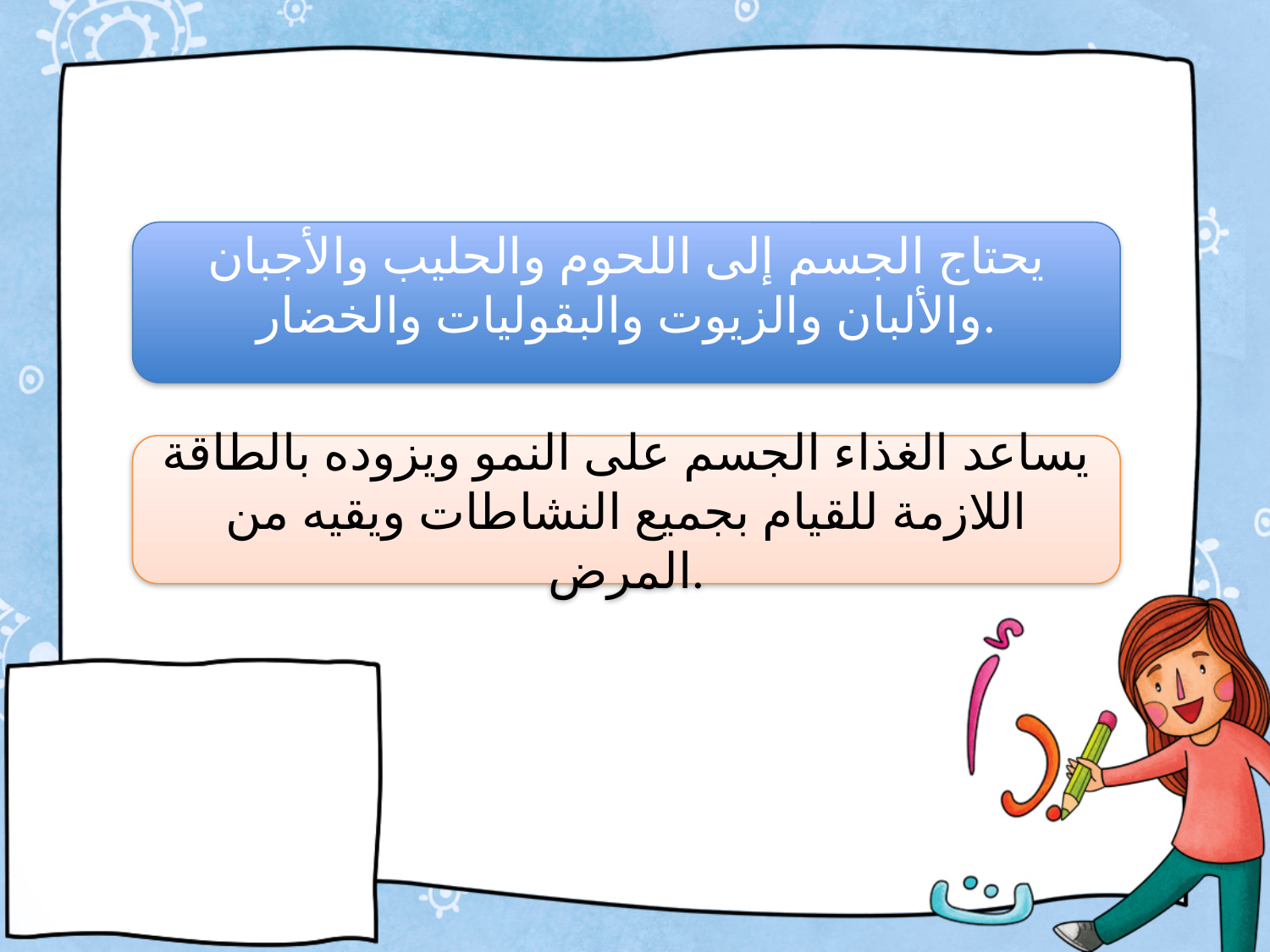

يحتاج الجسم إلى اللحوم والحليب والأجبان والألبان والزيوت والبقوليات والخضار.

يساعد الغذاء الجسم على النمو ويزوده بالطاقة اللازمة للقيام بجميع النشاطات ويقيه من المرض.